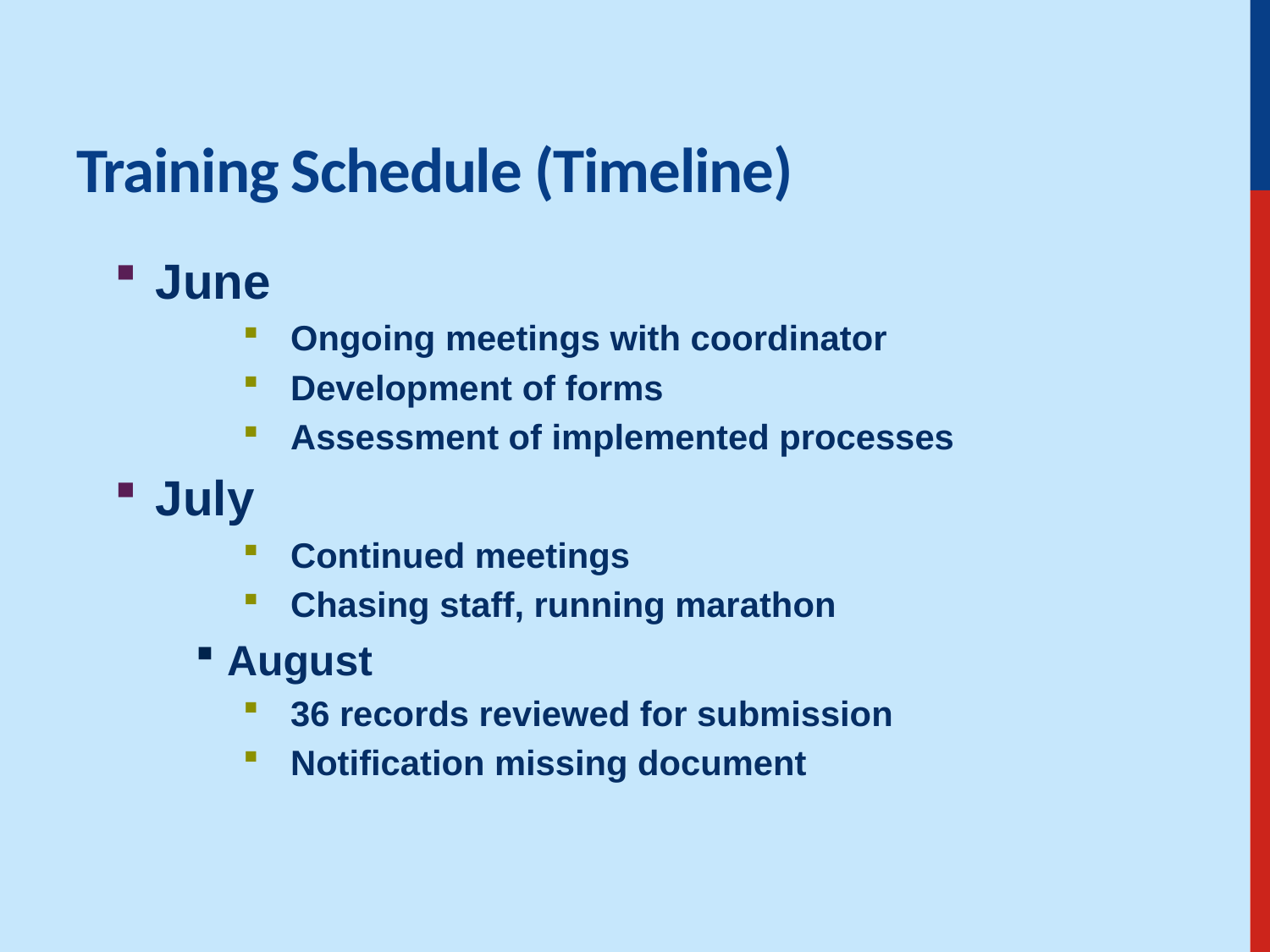

# Training Schedule (Timeline)
June
Ongoing meetings with coordinator
Development of forms
Assessment of implemented processes
July
Continued meetings
Chasing staff, running marathon
August
36 records reviewed for submission
Notification missing document